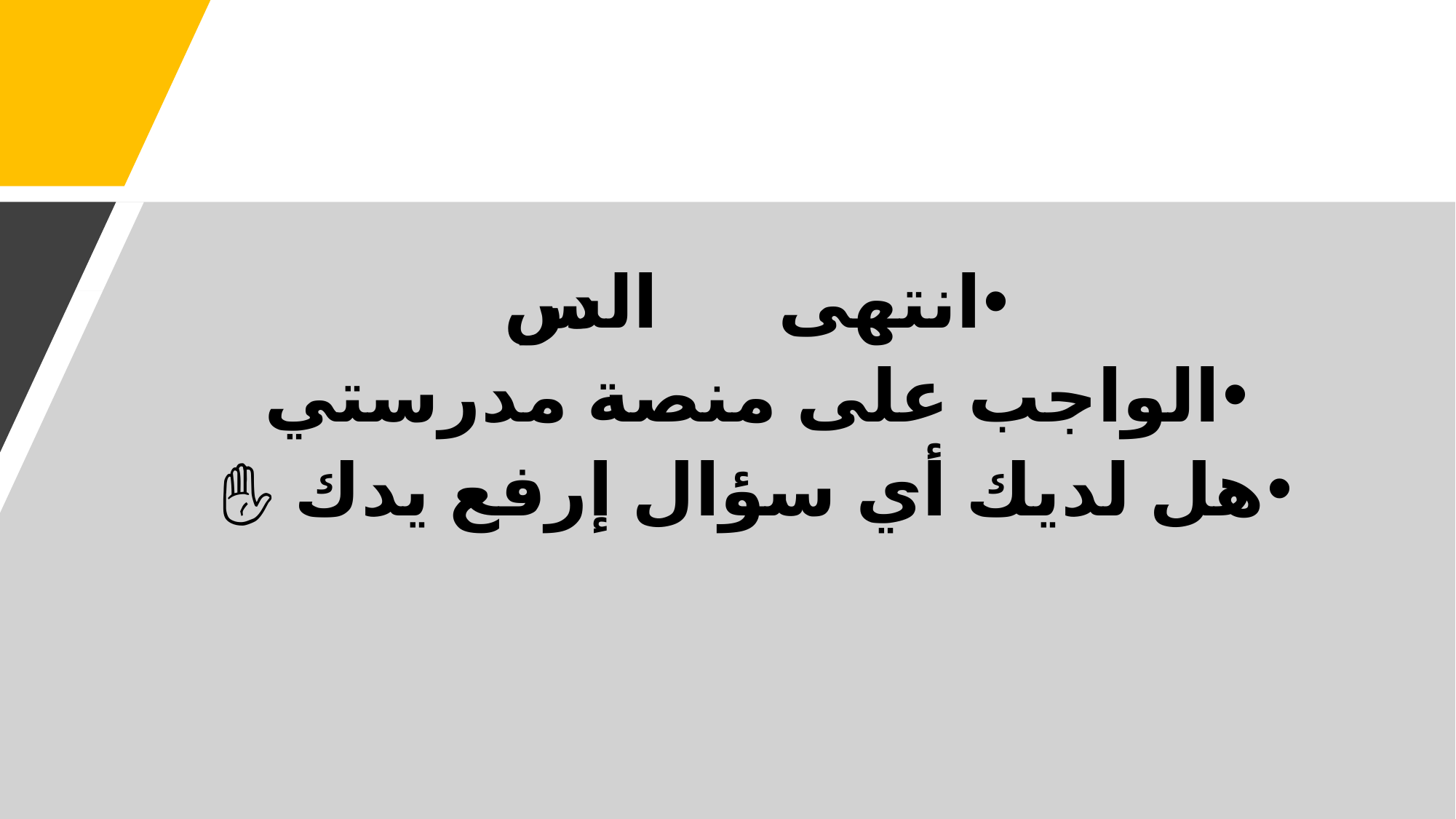

انتهى الدرس 🙂
الواجب على منصة مدرستي
هل لديك أي سؤال إرفع يدك ✋